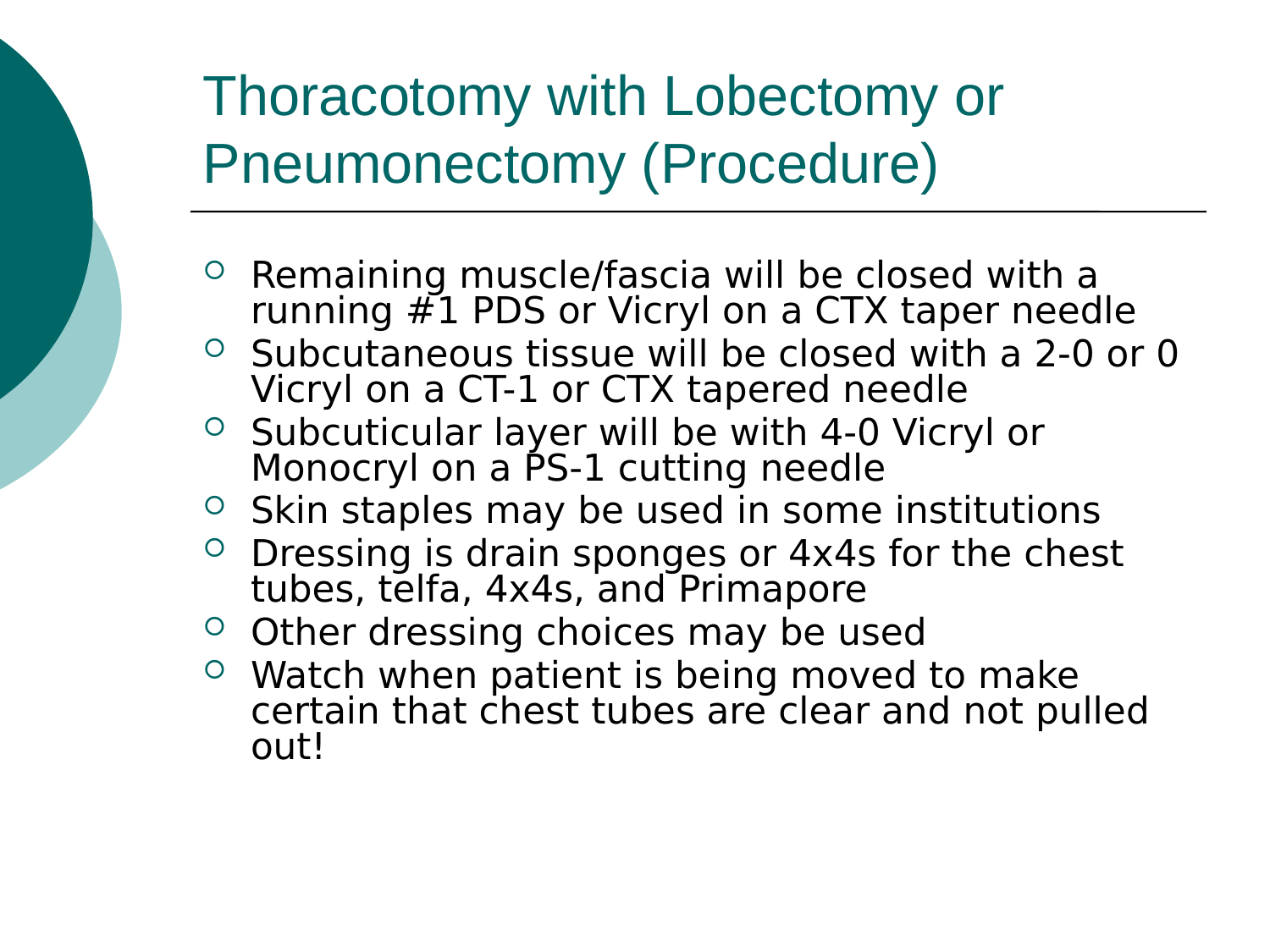

# Thoracotomy with Lobectomy or Pneumonectomy (Procedure)
Remaining muscle/fascia will be closed with a running #1 PDS or Vicryl on a CTX taper needle
Subcutaneous tissue will be closed with a 2-0 or 0 Vicryl on a CT-1 or CTX tapered needle
Subcuticular layer will be with 4-0 Vicryl or Monocryl on a PS-1 cutting needle
Skin staples may be used in some institutions
Dressing is drain sponges or 4x4s for the chest tubes, telfa, 4x4s, and Primapore
Other dressing choices may be used
Watch when patient is being moved to make certain that chest tubes are clear and not pulled out!